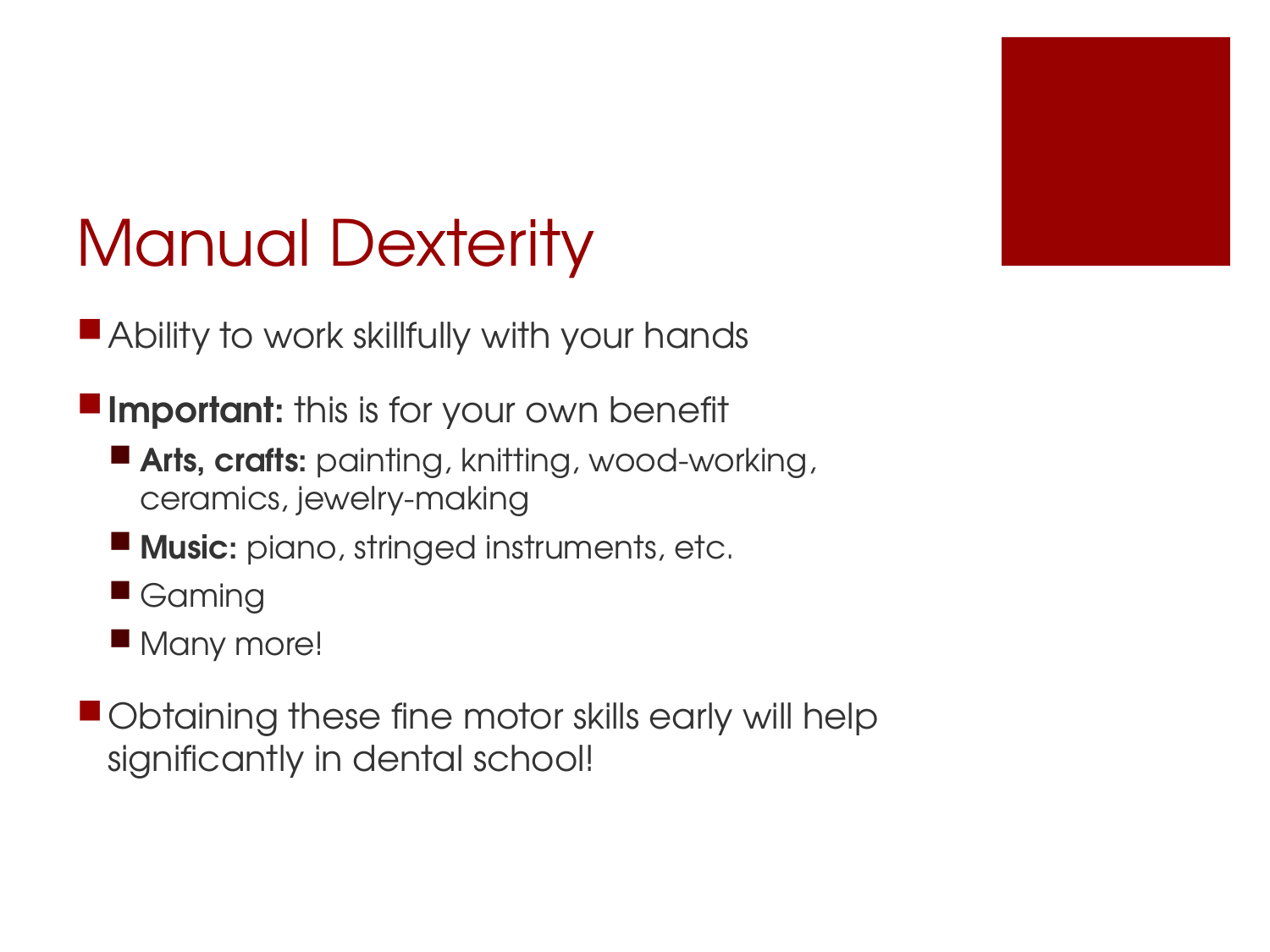

# Manual Dexterity
Ability to work skillfully with your hands
Important: this is for your own benefit
Arts, crafts: painting, knitting, wood-working, ceramics, jewelry-making
Music: piano, stringed instruments, etc.
Gaming
Many more!
Obtaining these fine motor skills early will help significantly in dental school!